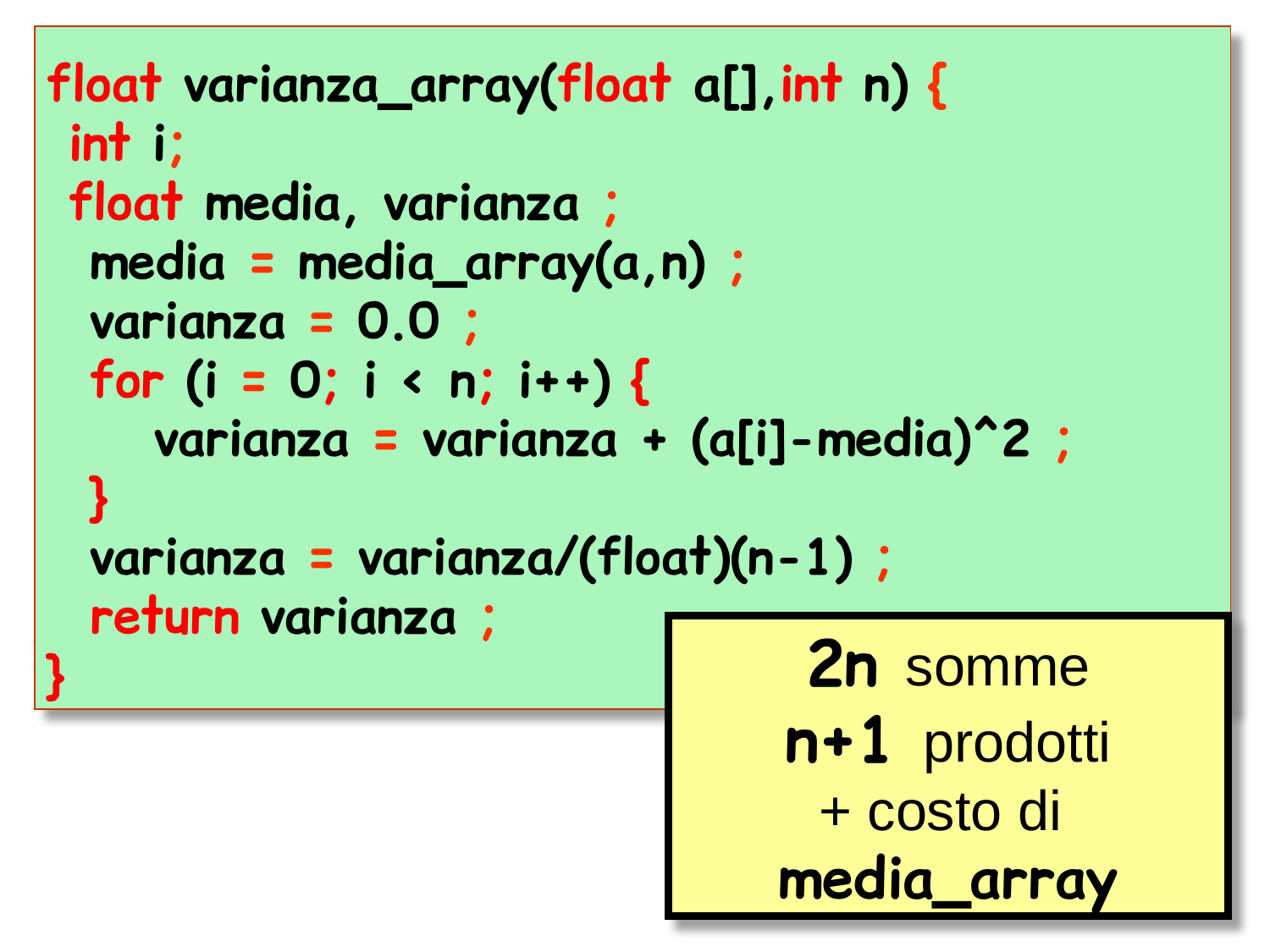

float varianza_array(float a[],int n) {
 int i;
 float media, varianza ;
  media = media_array(a,n) ;
  varianza = 0.0 ;
  for (i = 0; i < n; i++) {
     varianza = varianza + (a[i]-media)^2 ;
  }
  varianza = varianza/(float)(n-1) ;
  return varianza ;
}
2n somme
n+1 prodotti
+ costo di
media_array